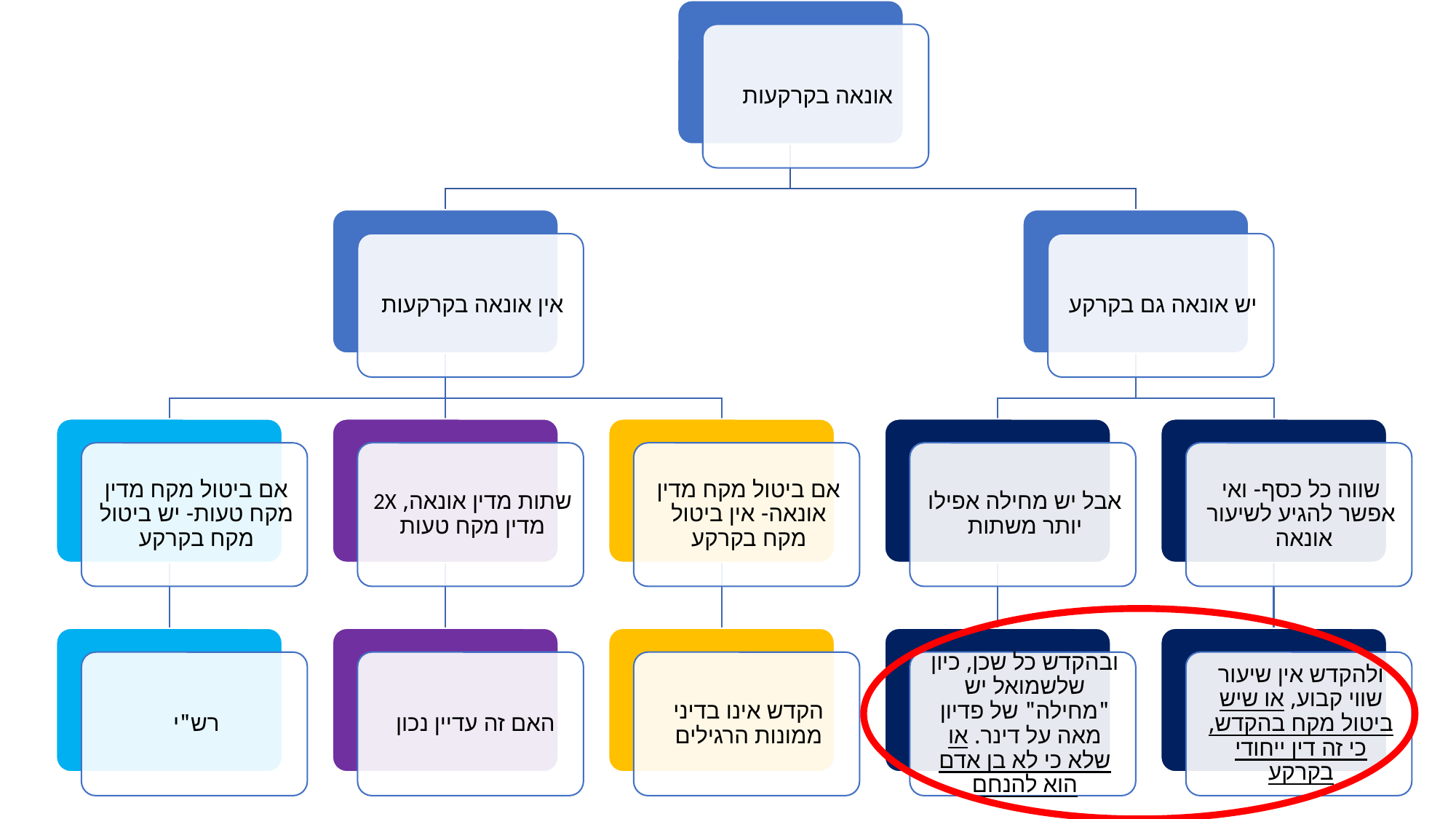

אונאה בקרקעות
יש אונאה גם בקרקע
שווה כל כסף- ואי אפשר להגיע לשיעור אונאה
ולהקדש אין שיעור שווי קבוע, או שיש ביטול מקח בהקדש, כי זה דין ייחודי בקרקע
אבל יש מחילה אפילו יותר משתות
ובהקדש כל שכן, כיון שלשמואל יש "מחילה" של פדיון מאה על דינר. או שלא כי לא בן אדם הוא להנחם
אין אונאה בקרקעות
אם ביטול מקח מדין אונאה- אין ביטול מקח בקרקע
הקדש אינו בדיני ממונות הרגילים
שתות מדין אונאה, 2X מדין מקח טעות
האם זה עדיין נכון
אם ביטול מקח מדין מקח טעות- יש ביטול מקח בקרקע
רש"י